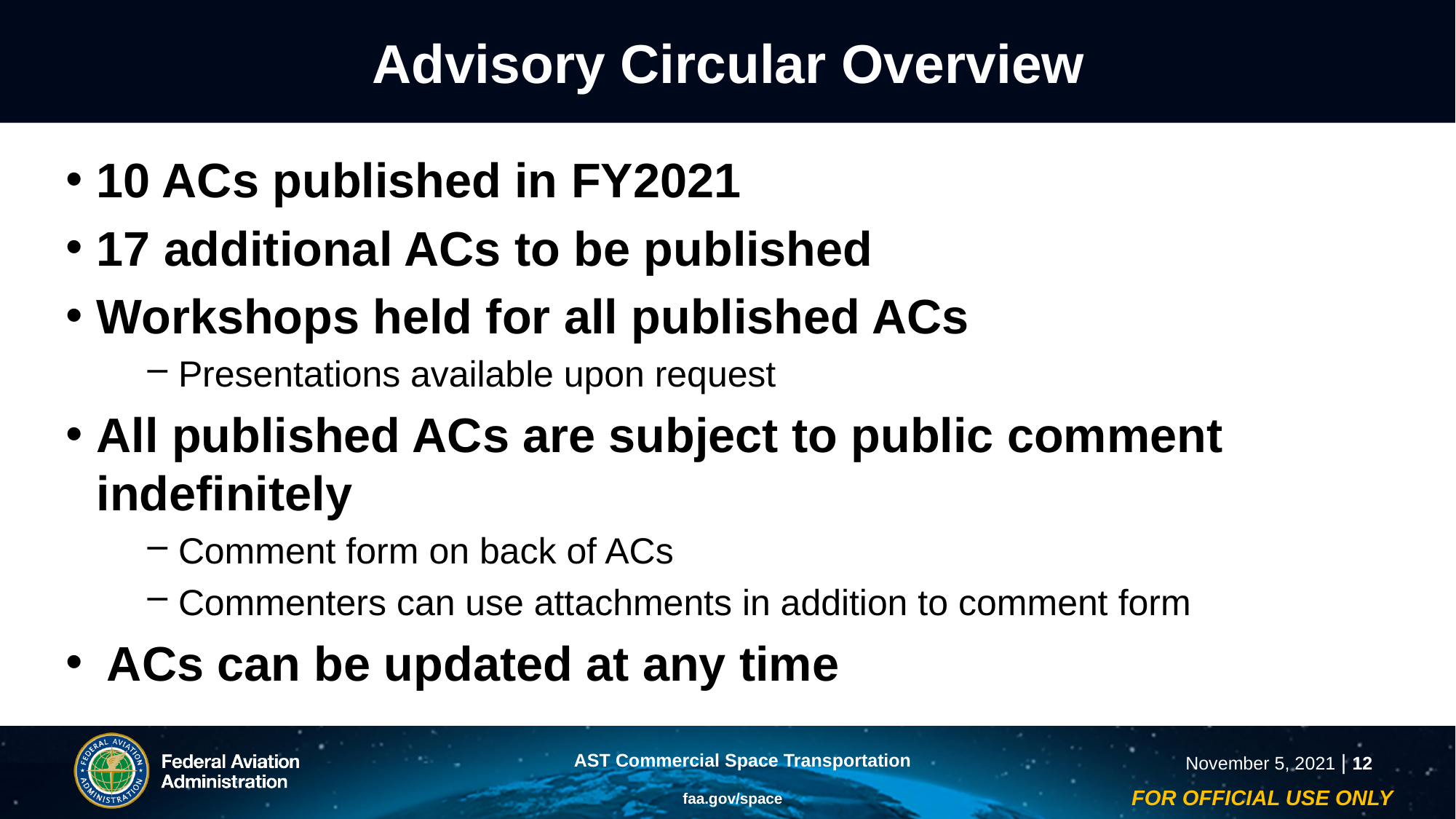

# Advisory Circular Overview
10 ACs published in FY2021
17 additional ACs to be published
Workshops held for all published ACs
Presentations available upon request
All published ACs are subject to public comment indefinitely
Comment form on back of ACs
Commenters can use attachments in addition to comment form
ACs can be updated at any time